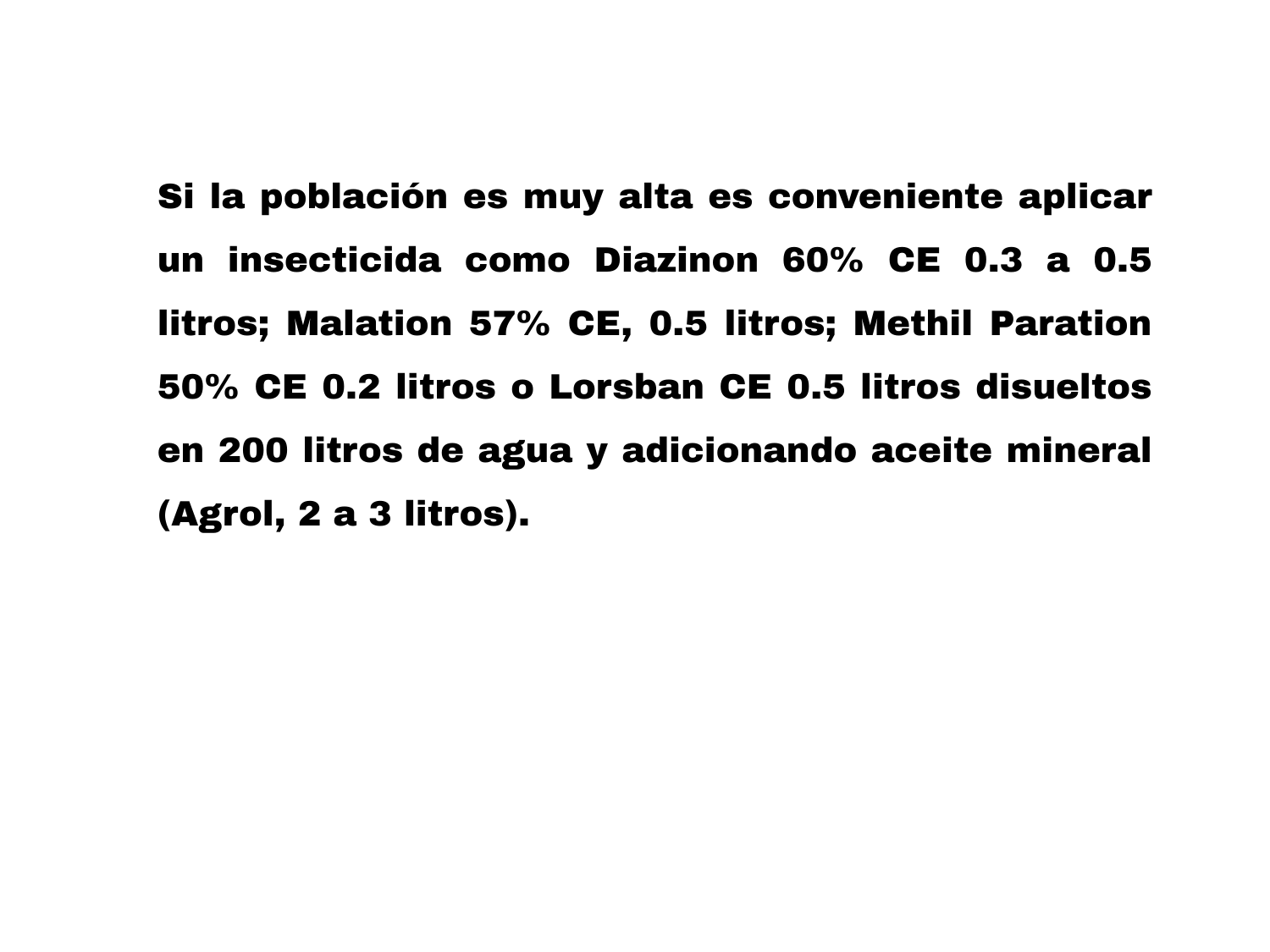

Si la población es muy alta es conveniente aplicar un insecticida como Diazinon 60% CE 0.3 a 0.5 litros; Malation 57% CE, 0.5 litros; Methil Paration 50% CE 0.2 litros o Lorsban CE 0.5 litros disueltos en 200 litros de agua y adicionando aceite mineral (Agrol, 2 a 3 litros).